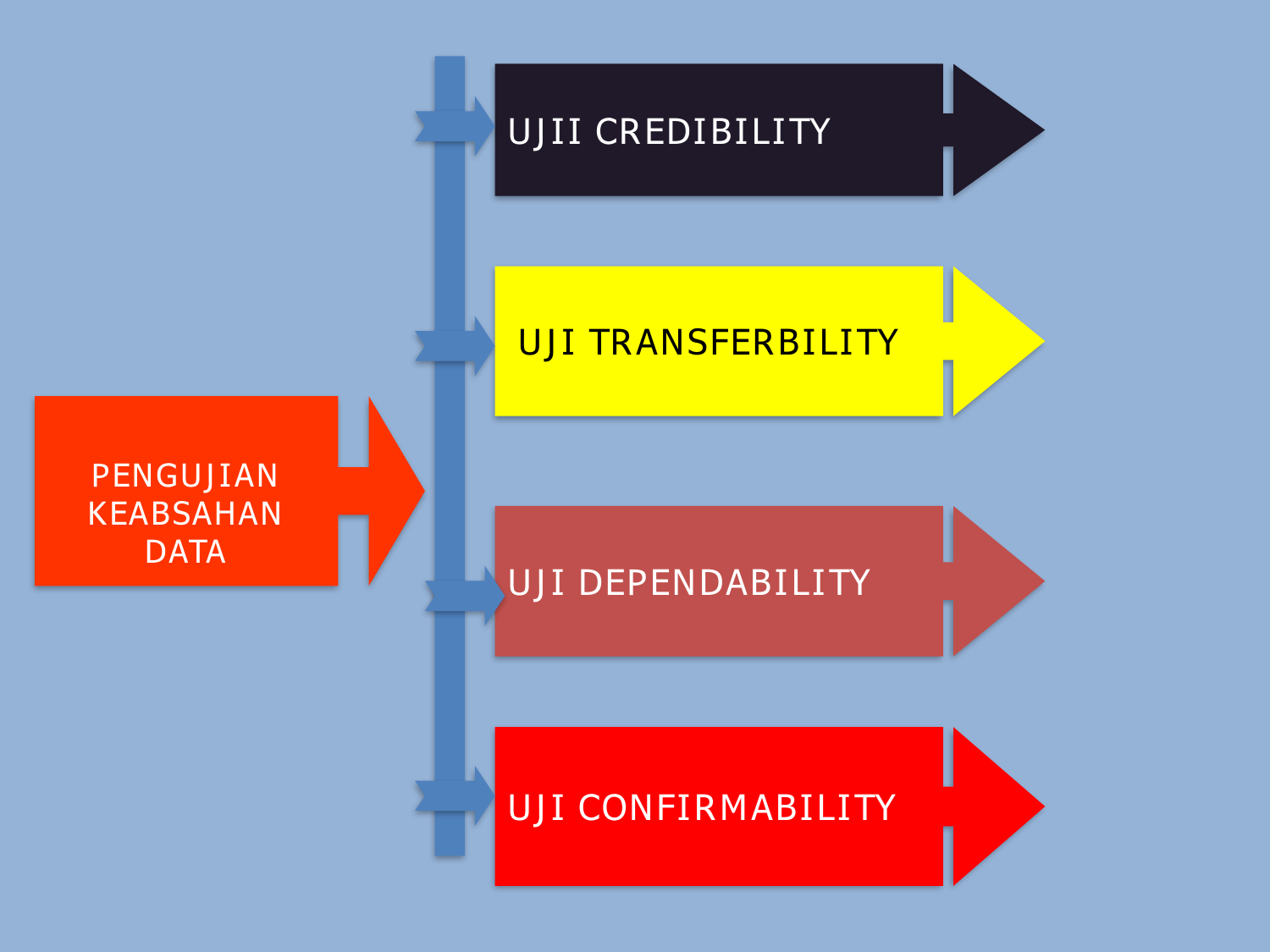

UJII CREDIBILITY

 UJI TRANSFERBILITY

PENGUJIAN
KEABSAHAN
DATA
UJI DEPENDABILITY

UJI CONFIRMABILITY